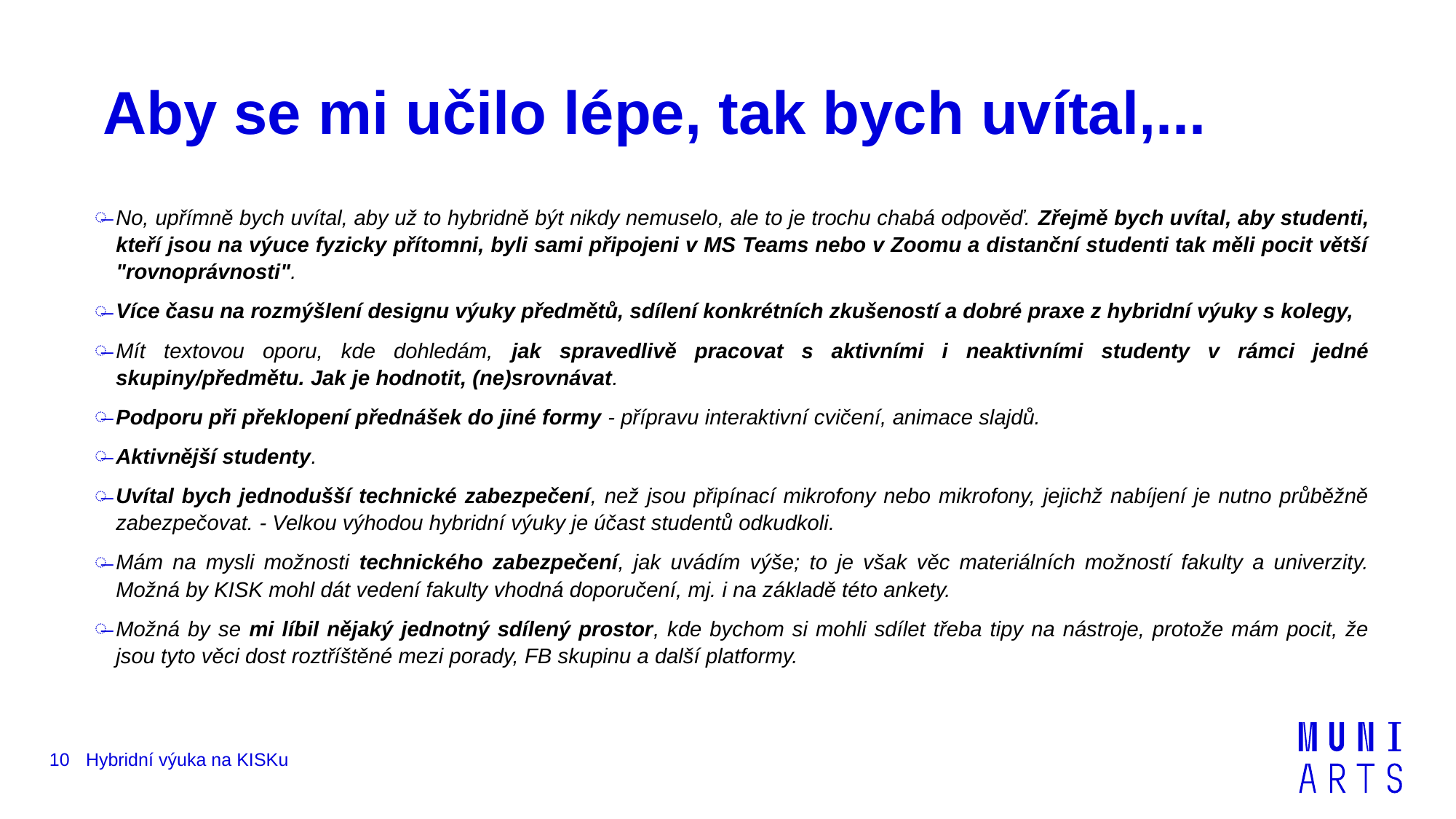

# Aby se mi učilo lépe, tak bych uvítal,...
No, upřímně bych uvítal, aby už to hybridně být nikdy nemuselo, ale to je trochu chabá odpověď. Zřejmě bych uvítal, aby studenti, kteří jsou na výuce fyzicky přítomni, byli sami připojeni v MS Teams nebo v Zoomu a distanční studenti tak měli pocit větší "rovnoprávnosti".
Více času na rozmýšlení designu výuky předmětů, sdílení konkrétních zkušeností a dobré praxe z hybridní výuky s kolegy,
Mít textovou oporu, kde dohledám, jak spravedlivě pracovat s aktivními i neaktivními studenty v rámci jedné skupiny/předmětu. Jak je hodnotit, (ne)srovnávat.
Podporu při překlopení přednášek do jiné formy - přípravu interaktivní cvičení, animace slajdů.
Aktivnější studenty.
Uvítal bych jednodušší technické zabezpečení, než jsou připínací mikrofony nebo mikrofony, jejichž nabíjení je nutno průběžně zabezpečovat. - Velkou výhodou hybridní výuky je účast studentů odkudkoli.
Mám na mysli možnosti technického zabezpečení, jak uvádím výše; to je však věc materiálních možností fakulty a univerzity. Možná by KISK mohl dát vedení fakulty vhodná doporučení, mj. i na základě této ankety.
Možná by se mi líbil nějaký jednotný sdílený prostor, kde bychom si mohli sdílet třeba tipy na nástroje, protože mám pocit, že jsou tyto věci dost roztříštěné mezi porady, FB skupinu a další platformy.
10
Hybridní výuka na KISKu